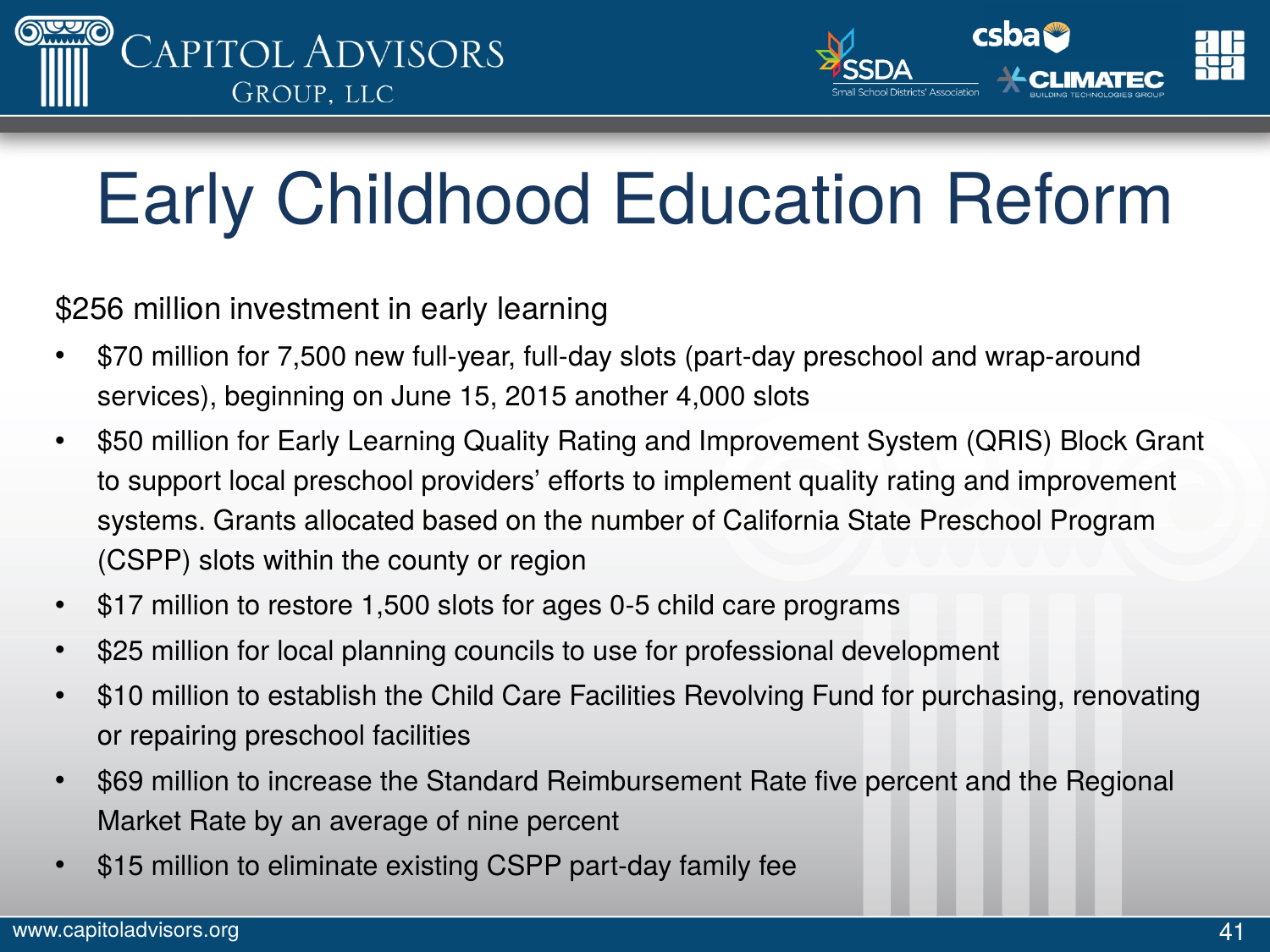

# Early Childhood Education Reform
$256 million investment in early learning
$70 million for 7,500 new full-year, full-day slots (part-day preschool and wrap-around services), beginning on June 15, 2015 another 4,000 slots
$50 million for Early Learning Quality Rating and Improvement System (QRIS) Block Grant to support local preschool providers’ efforts to implement quality rating and improvement systems. Grants allocated based on the number of California State Preschool Program (CSPP) slots within the county or region
$17 million to restore 1,500 slots for ages 0-5 child care programs
$25 million for local planning councils to use for professional development
$10 million to establish the Child Care Facilities Revolving Fund for purchasing, renovating or repairing preschool facilities
$69 million to increase the Standard Reimbursement Rate five percent and the Regional Market Rate by an average of nine percent
$15 million to eliminate existing CSPP part-day family fee

www.capitoladvisors.org
41